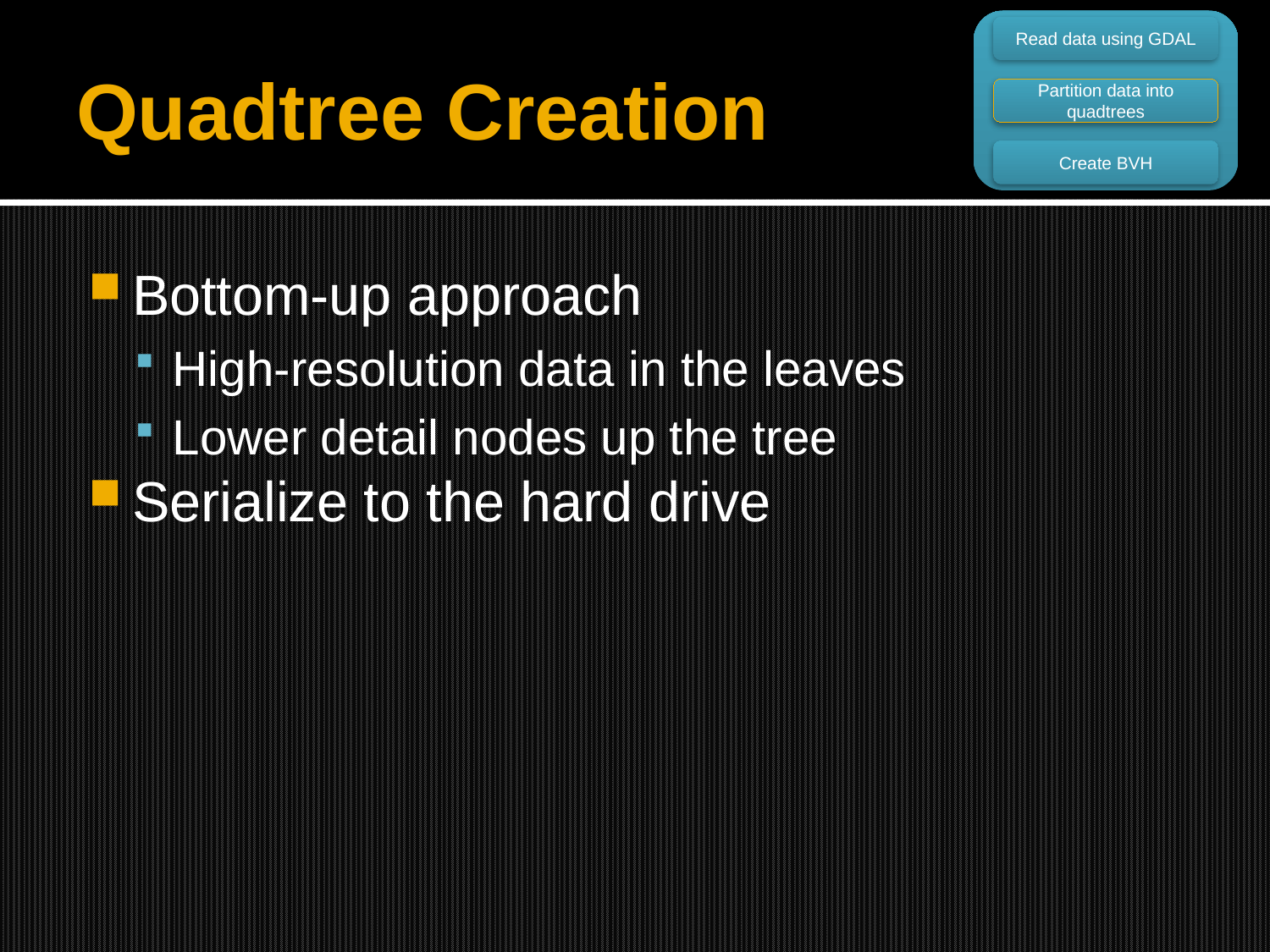

Read data using GDAL
Partition data into quadtrees
Create BVH
# Quadtree Creation
Bottom-up approach
High-resolution data in the leaves
Lower detail nodes up the tree
Serialize to the hard drive